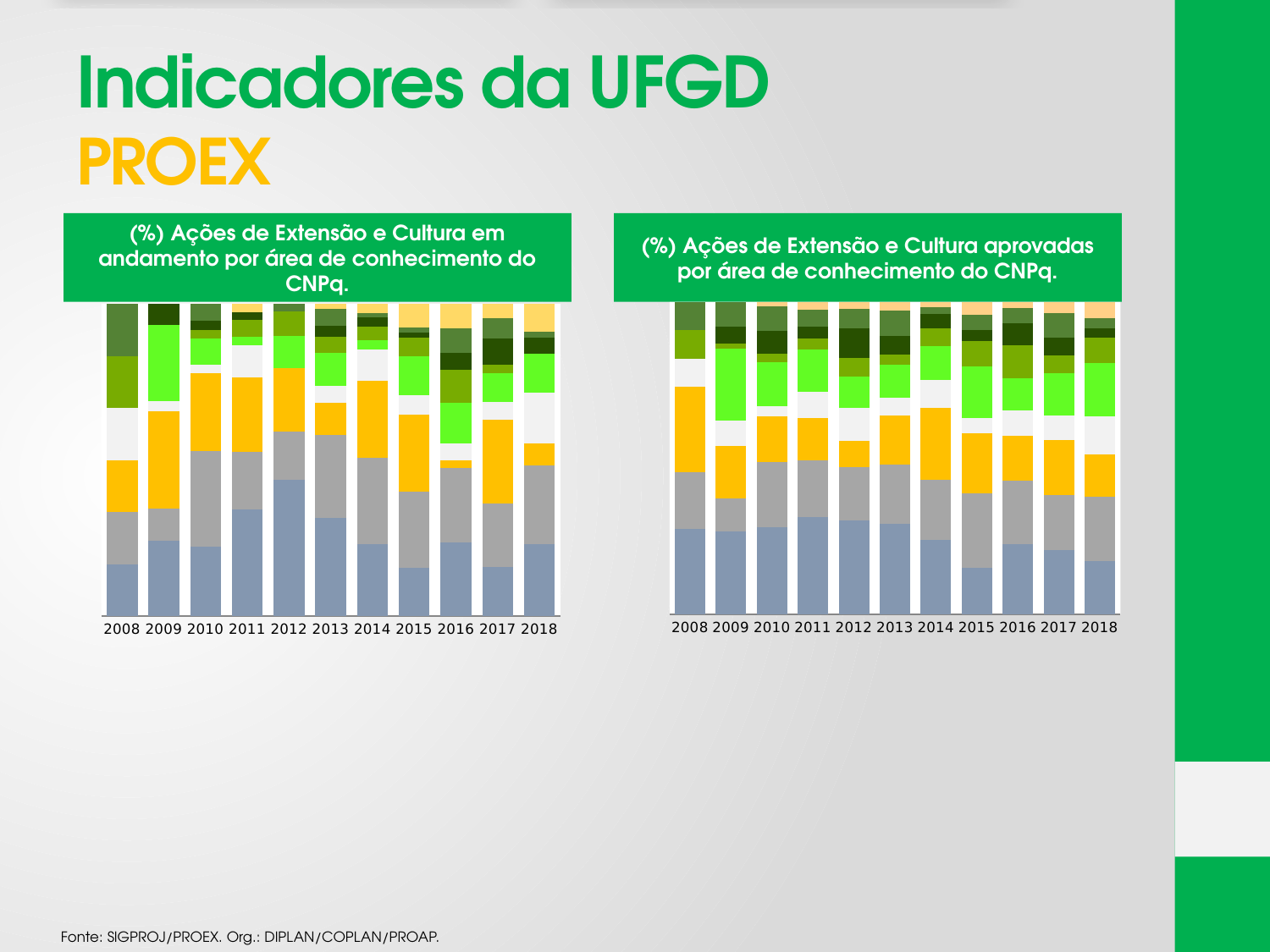

# Indicadores da UFGD PROEX
(%) Ações de Extensão e Cultura em andamento por área de conhecimento do CNPq.
(%) Ações de Extensão e Cultura aprovadas por área de conhecimento do CNPq.

### Chart

| Category | Ciências Humanas | Ciências da Saúde | Ciências Agrárias | Ciências Sociais Aplicadas | Linguística, Letras e Artes  | Ciências Exatas e da Terra  | Ciências Biológicas  | Outros | Engenharias |
|---|---|---|---|---|---|---|---|---|---|
| 2008 | 0.166666666666667 | 0.166666666666667 | 0.166666666666667 | 0.166666666666667 | 0.0 | 0.166666666666667 | 0.0 | 0.166666666666667 | 0.0 |
| 2009 | 0.241379310344828 | 0.103448275862069 | 0.310344827586207 | 0.0344827586206897 | 0.241379310344828 | 0.0 | 0.0689655172413793 | 0.0 | 0.0 |
| 2010 | 0.222222222222222 | 0.305555555555556 | 0.25 | 0.0277777777777778 | 0.0833333333333333 | 0.0277777777777778 | 0.0277777777777778 | 0.0555555555555556 | 0.0 |
| 2011 | 0.342105263157895 | 0.184210526315789 | 0.236842105263158 | 0.105263157894737 | 0.0263157894736842 | 0.0526315789473684 | 0.0263157894736842 | 0.0 | 0.0263157894736842 |
| 2012 | 0.435897435897436 | 0.153846153846154 | 0.205128205128205 | 0.0 | 0.102564102564103 | 0.0769230769230769 | 0.0 | 0.0256410256410256 | 0.0 |
| 2013 | 0.315789473684211 | 0.263157894736842 | 0.105263157894737 | 0.0526315789473684 | 0.105263157894737 | 0.0526315789473684 | 0.0350877192982456 | 0.0526315789473684 | 0.0175438596491228 |
| 2014 | 0.231884057971014 | 0.27536231884058 | 0.246376811594203 | 0.101449275362319 | 0.0289855072463768 | 0.0434782608695652 | 0.0289855072463768 | 0.0144927536231884 | 0.0289855072463768 |
| 2015 | 0.153846153846154 | 0.246153846153846 | 0.246153846153846 | 0.0615384615384615 | 0.123076923076923 | 0.0615384615384615 | 0.0153846153846154 | 0.0153846153846154 | 0.0769230769230769 |
| 2016 | 0.236842105263158 | 0.236842105263158 | 0.0263157894736842 | 0.0526315789473684 | 0.131578947368421 | 0.105263157894737 | 0.0526315789473684 | 0.0789473684210526 | 0.0789473684210526 |
| 2017 | 0.157407407407407 | 0.203703703703704 | 0.268518518518519 | 0.0555555555555556 | 0.0925925925925926 | 0.0277777777777778 | 0.0833333333333333 | 0.0648148148148148 | 0.0462962962962963 |
| 2018 | 0.232142857142857 | 0.25 | 0.0714285714285714 | 0.160714285714286 | 0.125 | 0.0 | 0.0535714285714286 | 0.0178571428571429 | 0.0892857142857143 |

### Chart

| Category | Ciências Humanas | Ciências da Saúde | Ciências Agrárias | Ciências Sociais Aplicadas | Linguística, Letras e Artes | Ciências Exatas e da Terra | Ciências Biológicas | Outros | Engenharias |
|---|---|---|---|---|---|---|---|---|---|
| 2008 | 0.272727272727273 | 0.181818181818182 | 0.272727272727273 | 0.0909090909090909 | 0.0 | 0.0909090909090909 | 0.0 | 0.0909090909090909 | 0.0 |
| 2009 | 0.265486725663717 | 0.106194690265487 | 0.168141592920354 | 0.079646017699115 | 0.230088495575221 | 0.0176991150442478 | 0.0530973451327434 | 0.079646017699115 | 0.0 |
| 2010 | 0.28 | 0.206666666666667 | 0.146666666666667 | 0.0333333333333333 | 0.14 | 0.0266666666666667 | 0.0733333333333333 | 0.08 | 0.0133333333333333 |
| 2011 | 0.310975609756098 | 0.182926829268293 | 0.134146341463415 | 0.0853658536585366 | 0.134146341463415 | 0.0365853658536585 | 0.0365853658536585 | 0.0548780487804878 | 0.024390243902439 |
| 2012 | 0.301587301587302 | 0.169312169312169 | 0.0846560846560847 | 0.105820105820106 | 0.100529100529101 | 0.0582010582010582 | 0.0952380952380952 | 0.0634920634920635 | 0.0211640211640212 |
| 2013 | 0.289017341040462 | 0.190751445086705 | 0.15606936416185 | 0.0578034682080925 | 0.104046242774566 | 0.0346820809248555 | 0.0578034682080925 | 0.0809248554913295 | 0.0289017341040462 |
| 2014 | 0.23728813559322 | 0.192090395480226 | 0.231638418079096 | 0.0903954802259887 | 0.107344632768362 | 0.0564971751412429 | 0.0451977401129944 | 0.0225988700564972 | 0.0169491525423729 |
| 2015 | 0.148760330578512 | 0.239669421487603 | 0.190082644628099 | 0.0495867768595041 | 0.165289256198347 | 0.0826446280991736 | 0.0330578512396694 | 0.0495867768595041 | 0.0413223140495868 |
| 2016 | 0.223880597014925 | 0.203980099502488 | 0.144278606965174 | 0.0796019900497512 | 0.104477611940299 | 0.104477611940299 | 0.0696517412935323 | 0.0497512437810945 | 0.0199004975124378 |
| 2017 | 0.206140350877193 | 0.175438596491228 | 0.175438596491228 | 0.0789473684210526 | 0.135964912280702 | 0.0570175438596491 | 0.0570175438596491 | 0.0789473684210526 | 0.0350877192982456 |
| 2018 | 0.170940170940171 | 0.205128205128205 | 0.136752136752137 | 0.11965811965812 | 0.170940170940171 | 0.0811965811965812 | 0.0299145299145299 | 0.0341880341880342 | 0.0512820512820513 |
Fonte: SIGPROJ/PROEX. Org.: DIPLAN/COPLAN/PROAP.